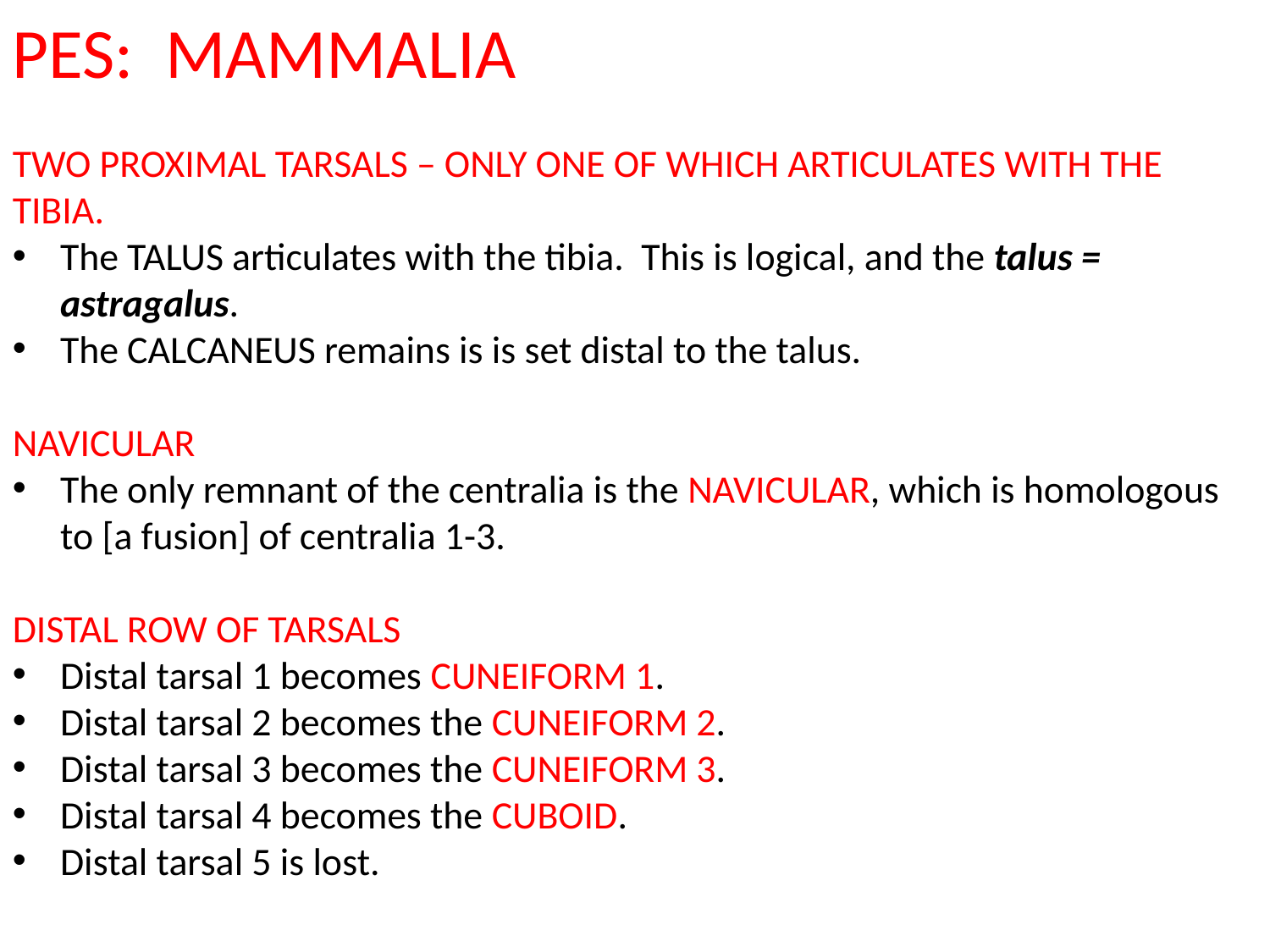

PES:  MAMMALIA

TWO PROXIMAL TARSALS – ONLY ONE OF WHICH ARTICULATES WITH THE TIBIA.
The TALUS articulates with the tibia.  This is logical, and the talus = astragalus.
The CALCANEUS remains is is set distal to the talus.

NAVICULAR
The only remnant of the centralia is the NAVICULAR, which is homologous to [a fusion] of centralia 1-3.

DISTAL ROW OF TARSALS
Distal tarsal 1 becomes CUNEIFORM 1.
Distal tarsal 2 becomes the CUNEIFORM 2.
Distal tarsal 3 becomes the CUNEIFORM 3.
Distal tarsal 4 becomes the CUBOID.
Distal tarsal 5 is lost.